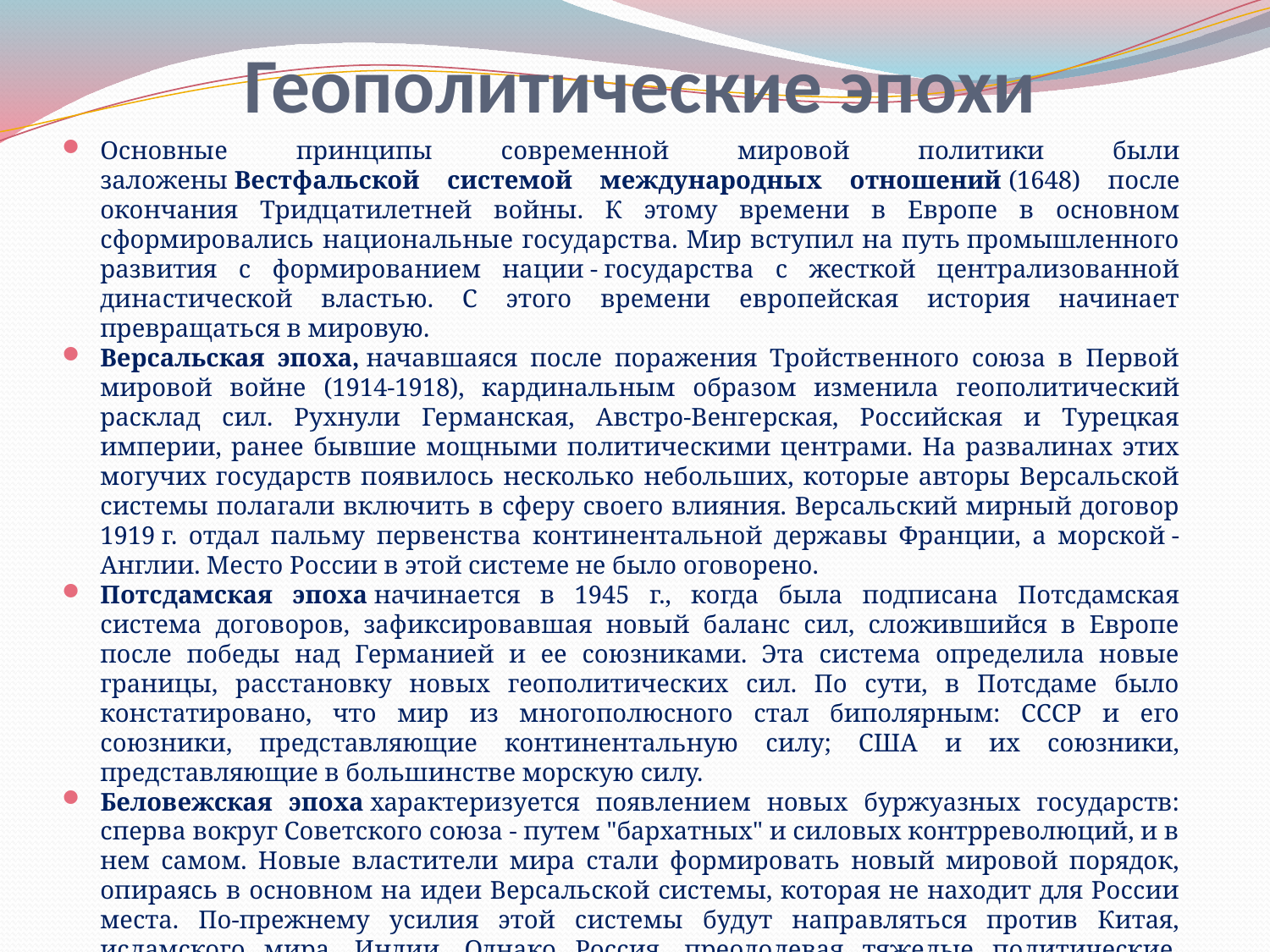

# Геополитические эпохи
Основные принципы современной мировой политики были заложены Вестфальской системой международных отношений (1648) после окончания Тридцатилетней войны. К этому времени в Европе в основном сформировались национальные государства. Мир вступил на путь промышленного развития с формированием нации - государства с жесткой централизованной династической властью. С этого времени европейская история начинает превращаться в мировую.
Версальская эпоха, начавшаяся после поражения Тройственного союза в Первой мировой войне (1914-1918), кардинальным образом изменила геополитический расклад сил. Рухнули Германская, Австро-Венгерская, Российская и Турецкая империи, ранее бывшие мощными политическими центрами. На развалинах этих могучих государств появилось несколько небольших, которые авторы Версальской системы полагали включить в сферу своего влияния. Версальский мирный договор 1919 г. отдал пальму первенства континентальной державы Франции, а морской - Англии. Место России в этой системе не было оговорено.
Потсдамская эпоха начинается в 1945 г., когда была подписана Потсдамская система договоров, зафиксировавшая новый баланс сил, сложившийся в Европе после победы над Германией и ее союзниками. Эта система определила новые границы, расстановку новых геополитических сил. По сути, в Потсдаме было констатировано, что мир из многополюсного стал биполярным: СССР и его союзники, представляющие континентальную силу; США и их союзники, представляющие в большинстве морскую силу.
Беловежская эпоха характеризуется появлением новых буржуазных государств: сперва вокруг Советского союза - путем "бархатных" и силовых контрреволюций, и в нем самом. Новые властители мира стали формировать новый мировой порядок, опираясь в основном на идеи Версальской системы, которая не находит для России места. По-прежнему усилия этой системы будут направляться против Китая, исламского мира, Индии. Однако Россия, преодолевая тяжелые политические, экономические, социальные и иные последствия распада СССР, в последние годы все увереннее заявляет о себе как о важном субъекте современного геополитического пространства.